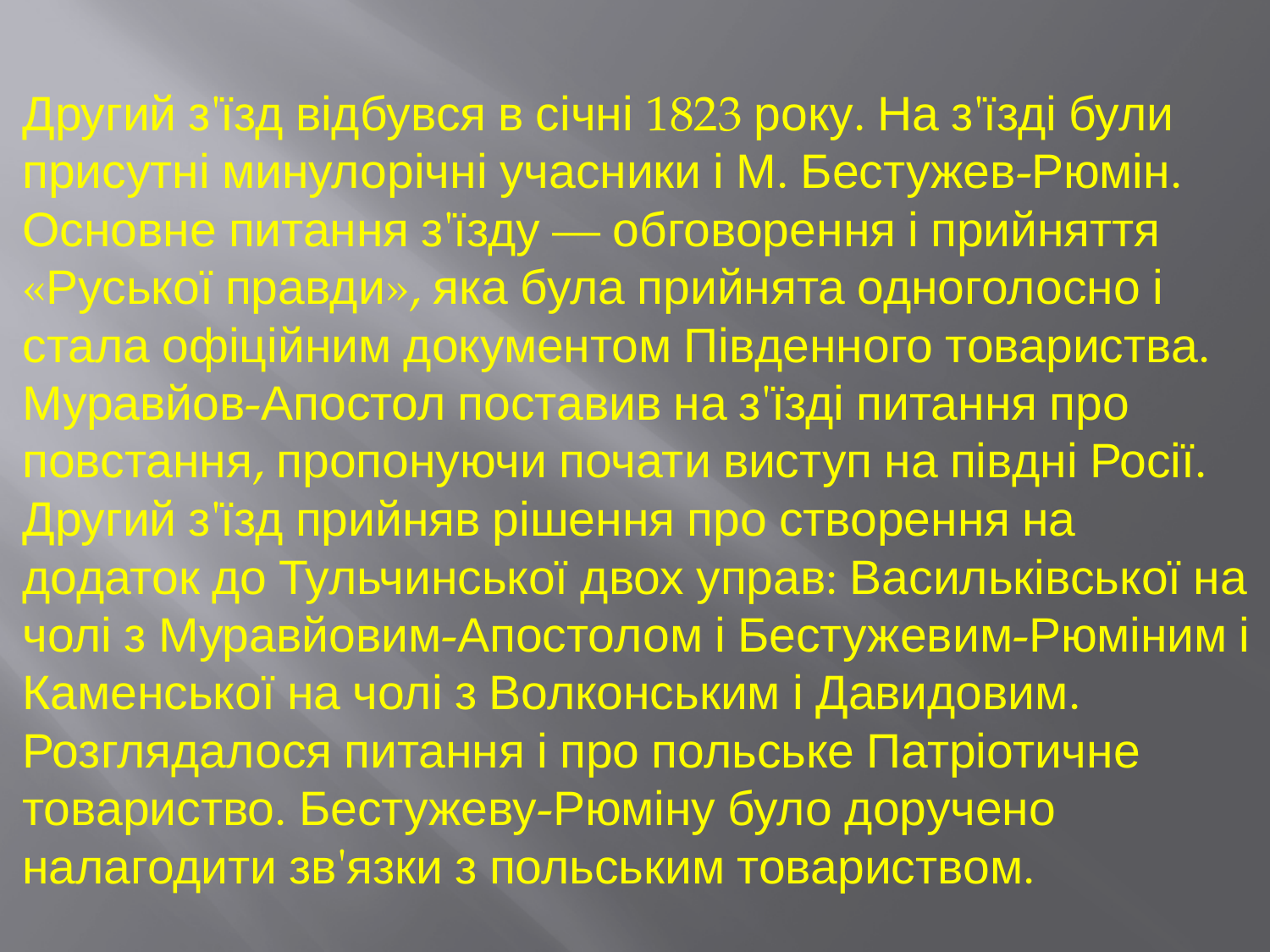

#
Другий з'їзд відбувся в січні 1823 року. На з'їзді були присутні минулорічні учасники і М. Бестужев-Рюмін. Основне питання з'їзду — обговорення і прийняття «Руської правди», яка була прийнята одноголосно і стала офіційним документом Південного товариства. Муравйов-Апостол поставив на з'їзді питання про повстання, пропонуючи почати виступ на півдні Росії. Другий з'їзд прийняв рішення про створення на додаток до Тульчинської двох управ: Васильківської на чолі з Муравйовим-Апостолом і Бестужевим-Рюміним і Каменської на чолі з Волконським і Давидовим. Розглядалося питання і про польське Патріотичне товариство. Бестужеву-Рюміну було доручено налагодити зв'язки з польським товариством.